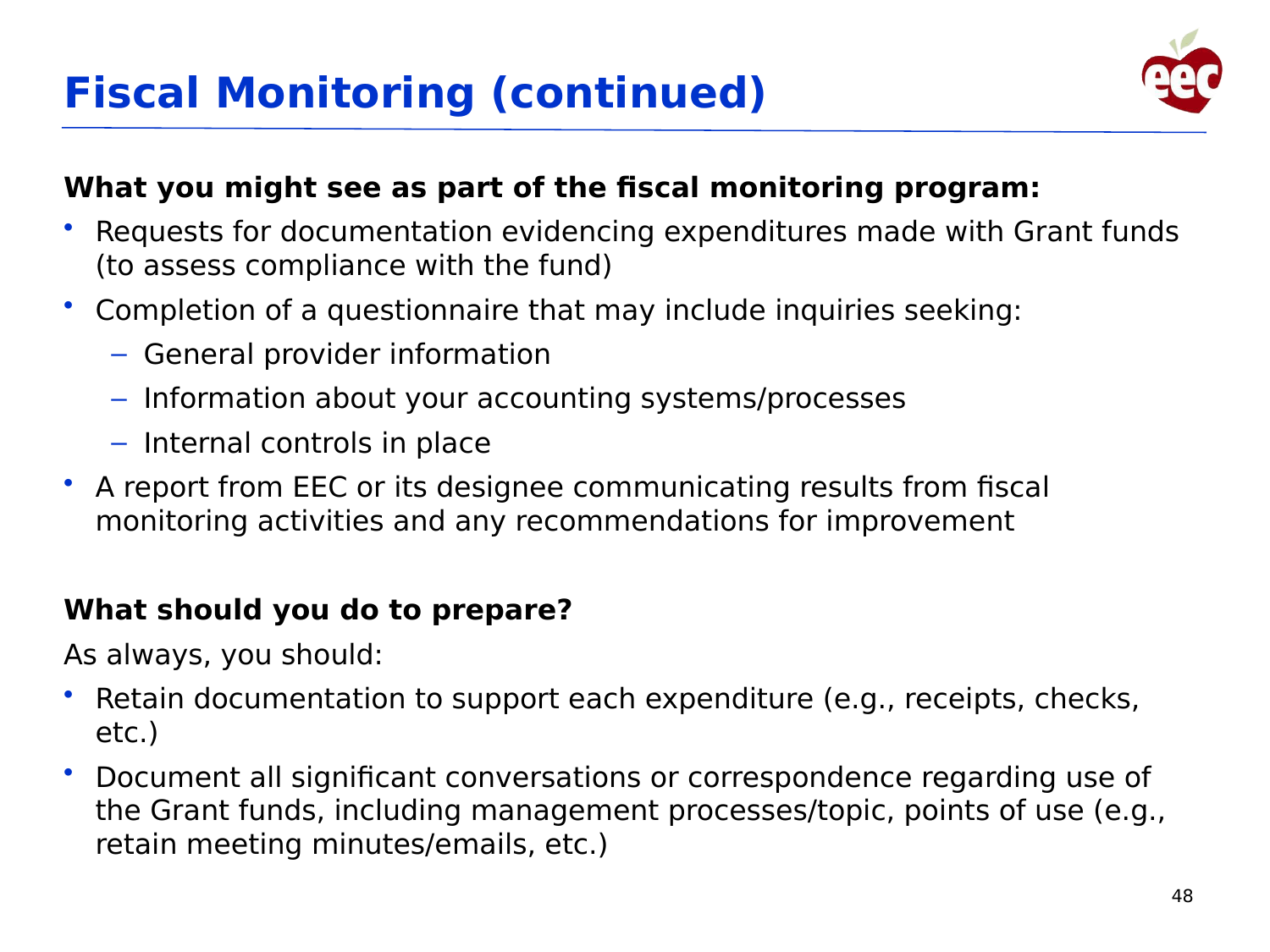

# Fiscal Monitoring (continued)
What you might see as part of the fiscal monitoring program:
Requests for documentation evidencing expenditures made with Grant funds (to assess compliance with the fund)
Completion of a questionnaire that may include inquiries seeking:
General provider information
Information about your accounting systems/processes
Internal controls in place
A report from EEC or its designee communicating results from fiscal monitoring activities and any recommendations for improvement

What should you do to prepare?
As always, you should:
Retain documentation to support each expenditure (e.g., receipts, checks, etc.)
Document all significant conversations or correspondence regarding use of the Grant funds, including management processes/topic, points of use (e.g., retain meeting minutes/emails, etc.)

48